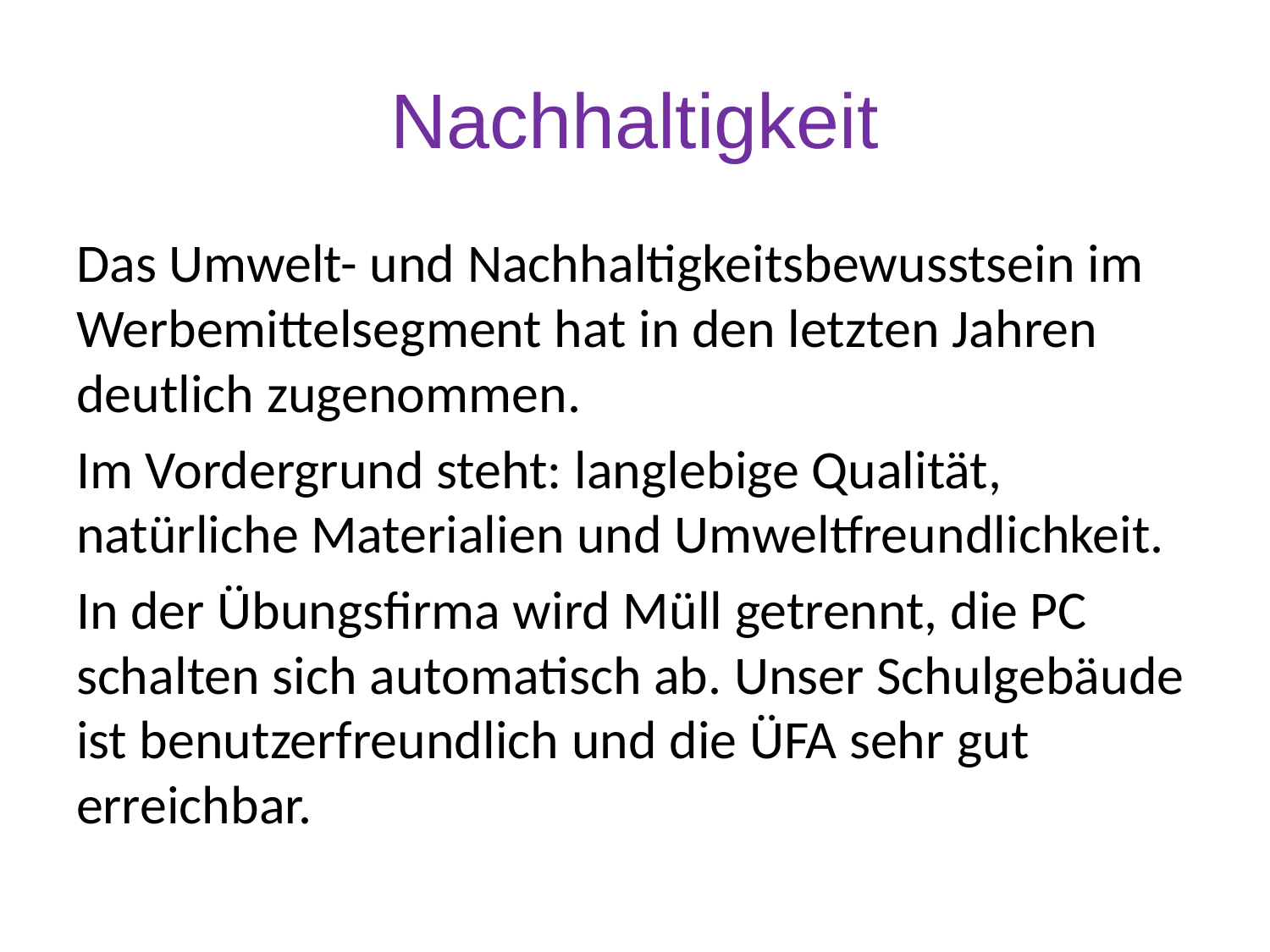

# Nachhaltigkeit
Das Umwelt- und Nachhaltigkeitsbewusstsein im Werbemittelsegment hat in den letzten Jahren deutlich zugenommen.
Im Vordergrund steht: langlebige Qualität, natürliche Materialien und Umweltfreundlichkeit.
In der Übungsfirma wird Müll getrennt, die PC schalten sich automatisch ab. Unser Schulgebäude ist benutzerfreundlich und die ÜFA sehr gut erreichbar.